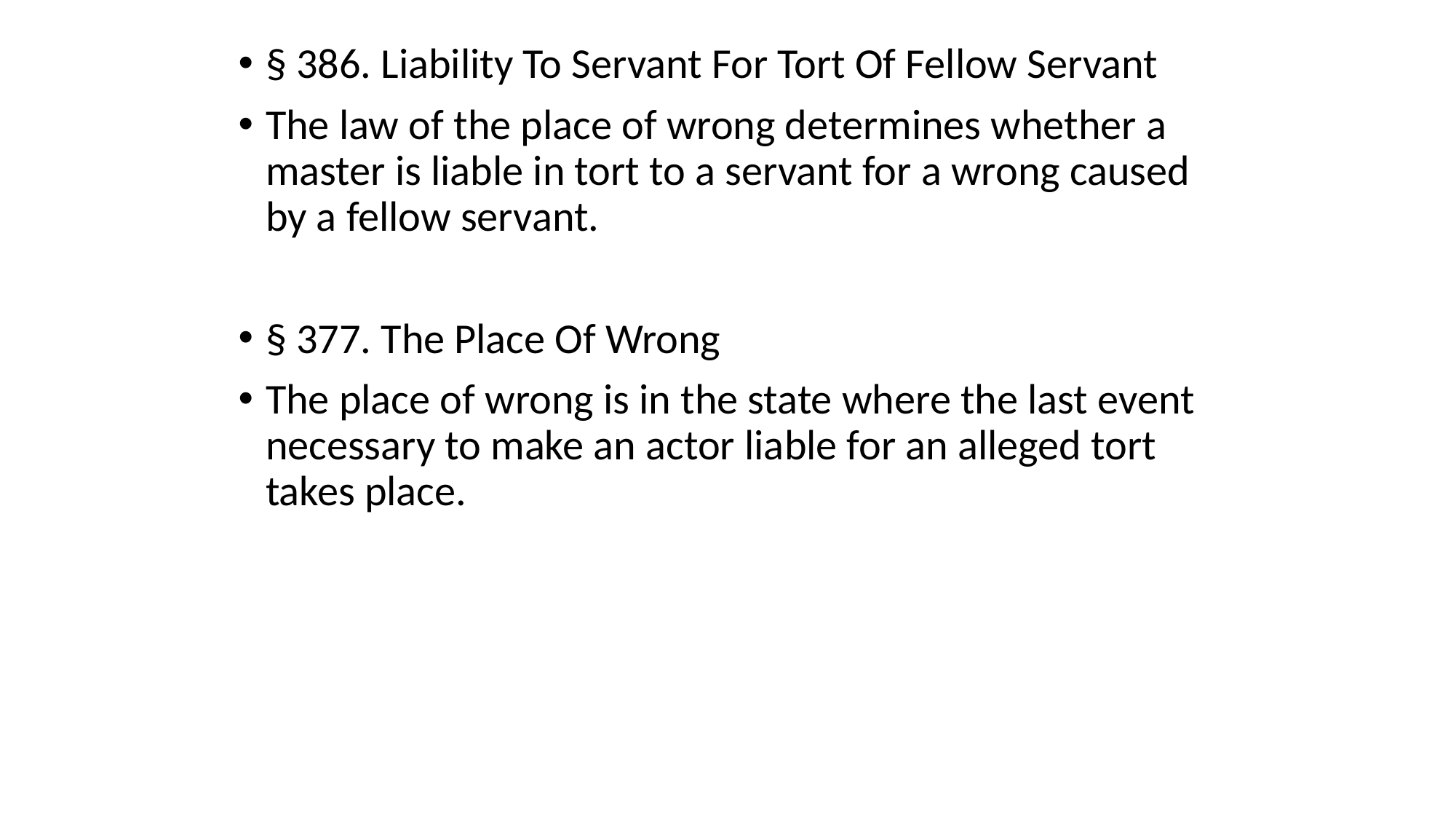

§ 386. Liability To Servant For Tort Of Fellow Servant
The law of the place of wrong determines whether a master is liable in tort to a servant for a wrong caused by a fellow servant.

§ 377. The Place Of Wrong
The place of wrong is in the state where the last event necessary to make an actor liable for an alleged tort takes place.